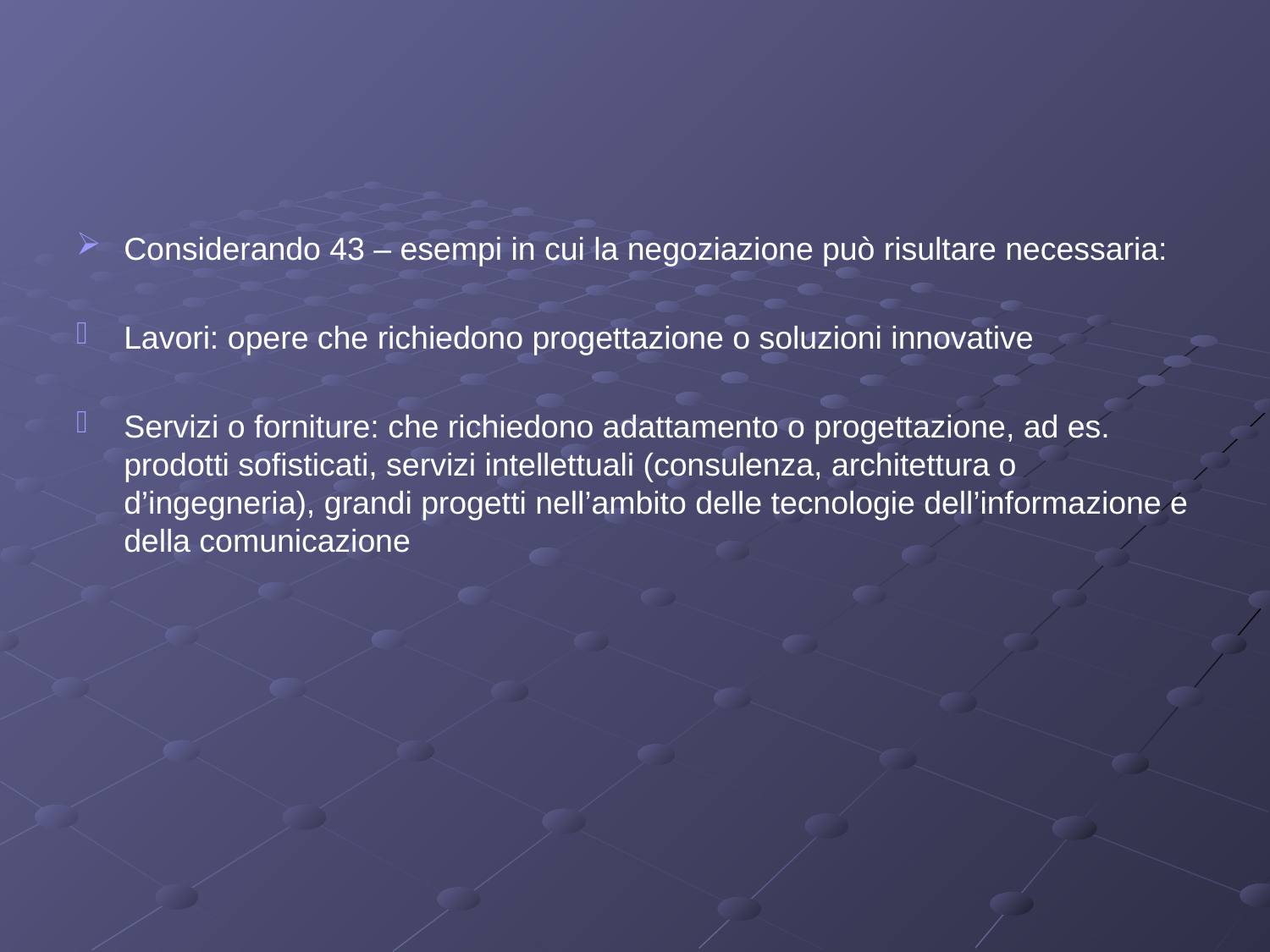

#
Considerando 43 – esempi in cui la negoziazione può risultare necessaria:

Lavori: opere che richiedono progettazione o soluzioni innovative

Servizi o forniture: che richiedono adattamento o progettazione, ad es. prodotti sofisticati, servizi intellettuali (consulenza, architettura o d’ingegneria), grandi progetti nell’ambito delle tecnologie dell’informazione e della comunicazione